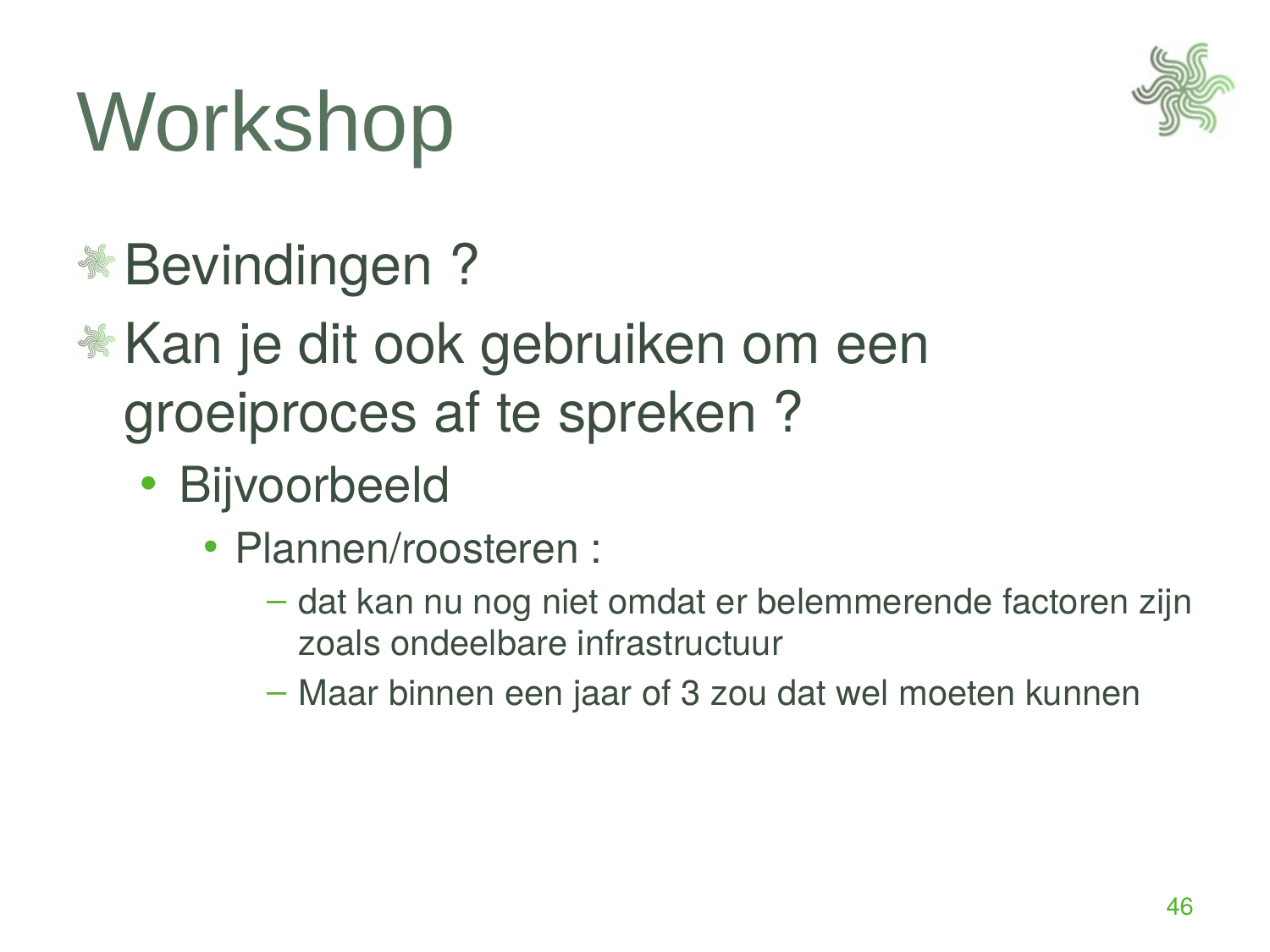

# Workshop
Bevindingen ?
Kan je dit ook gebruiken om een groeiproces af te spreken ?
Bijvoorbeeld
Plannen/roosteren :
dat kan nu nog niet omdat er belemmerende factoren zijn zoals ondeelbare infrastructuur
Maar binnen een jaar of 3 zou dat wel moeten kunnen
46